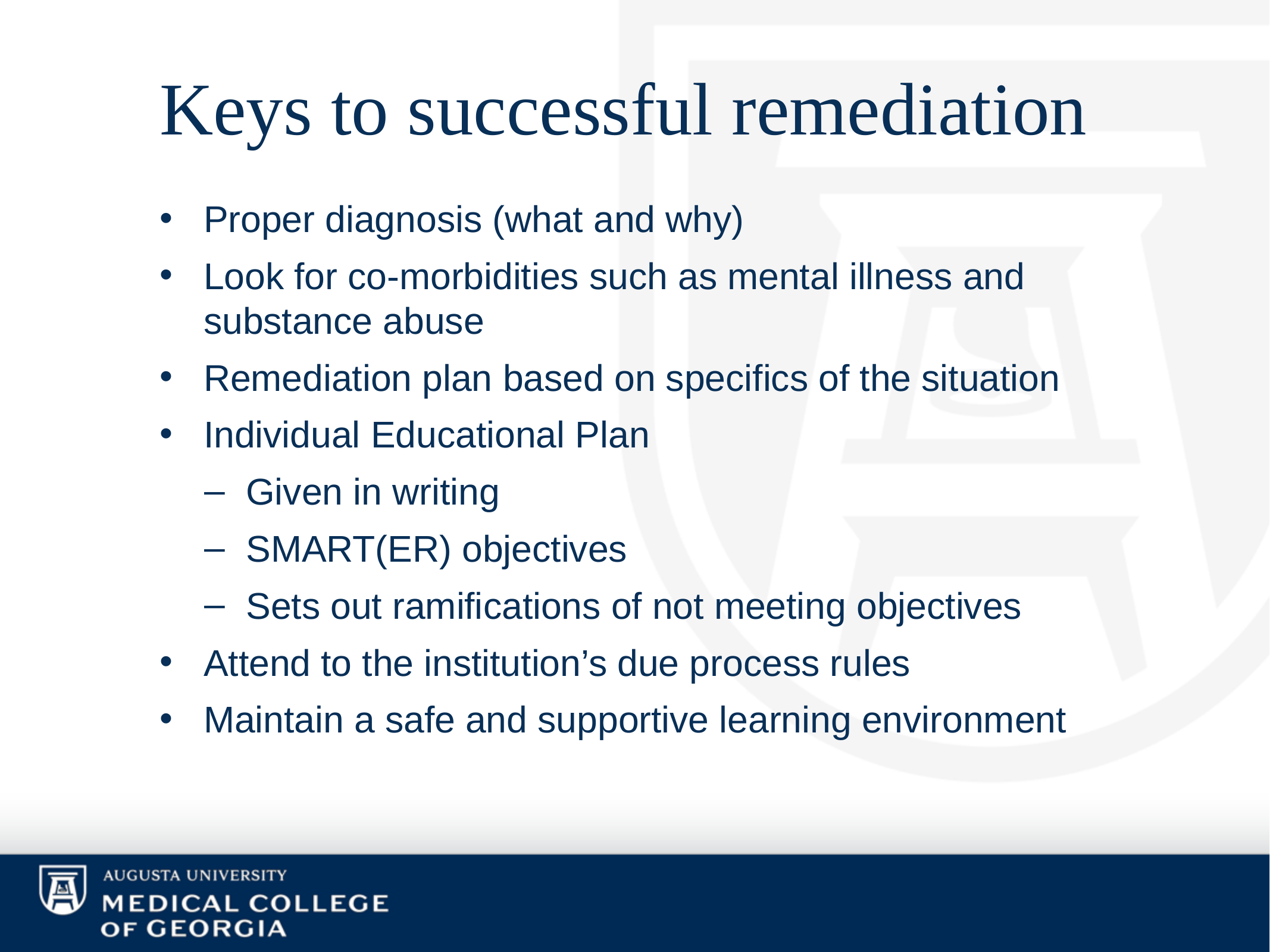

# Keys to successful remediation
Proper diagnosis (what and why)
Look for co-morbidities such as mental illness and substance abuse
Remediation plan based on specifics of the situation
Individual Educational Plan
Given in writing
SMART(ER) objectives
Sets out ramifications of not meeting objectives
Attend to the institution’s due process rules
Maintain a safe and supportive learning environment